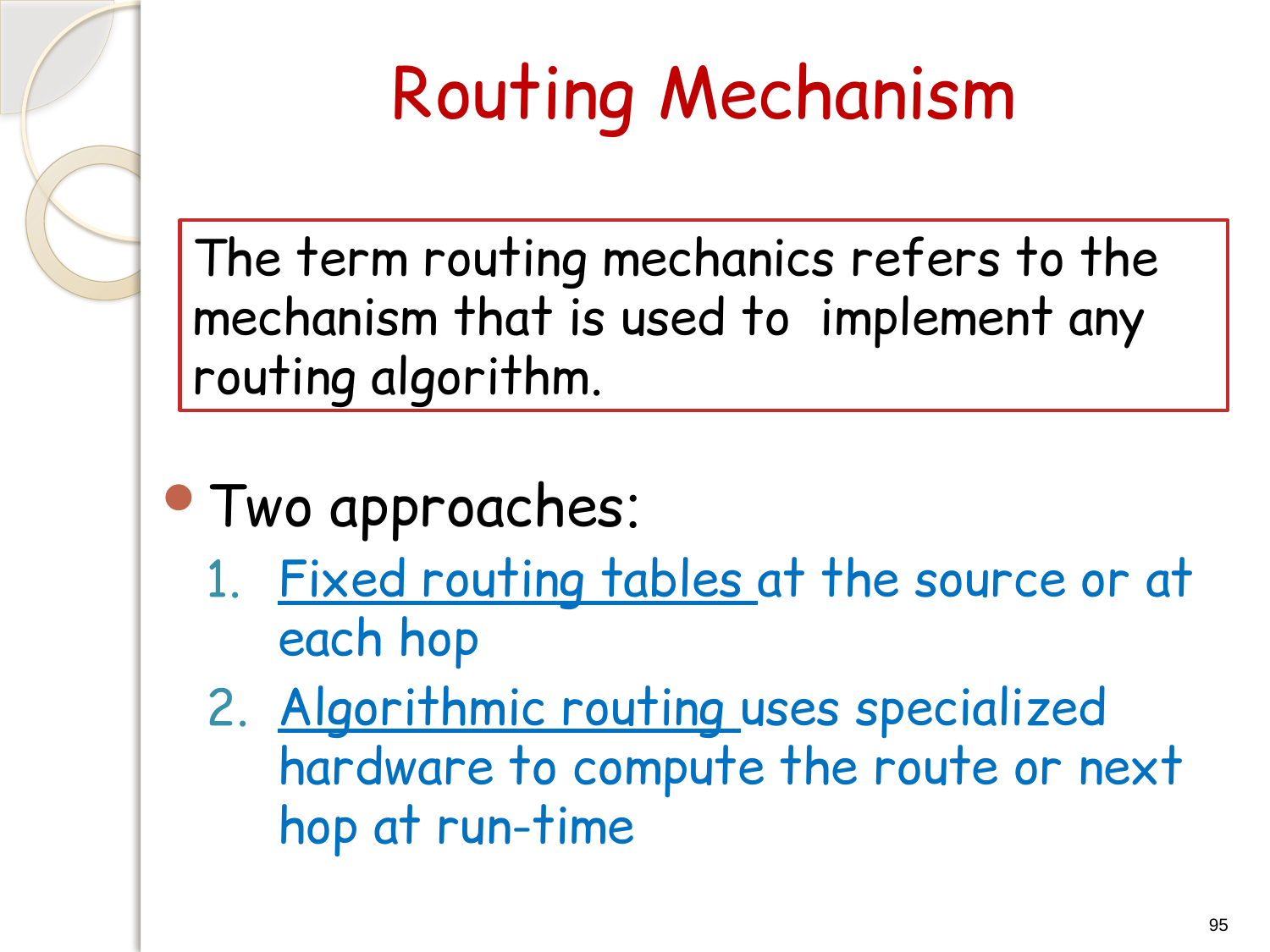

# Routing Mechanism
The term routing mechanics refers to the mechanism that is used to  implement any routing algorithm.

Two approaches:
Fixed routing tables at the source or at each hop
Algorithmic routing uses specialized hardware to compute the route or next hop at run-time
95